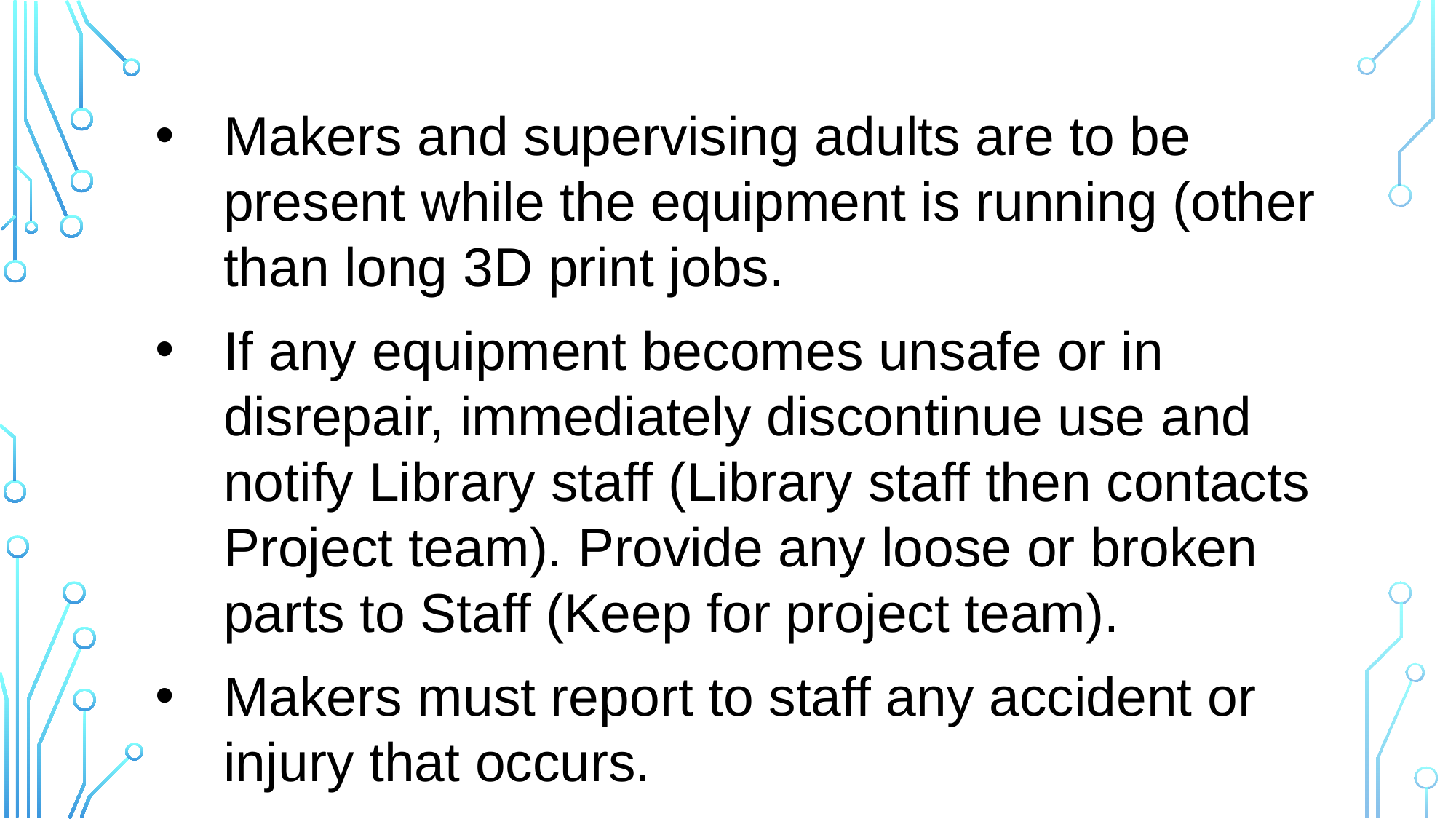

Makers and supervising adults are to be present while the equipment is running (other than long 3D print jobs.
If any equipment becomes unsafe or in disrepair, immediately discontinue use and notify Library staff (Library staff then contacts Project team). Provide any loose or broken parts to Staff (Keep for project team).
Makers must report to staff any accident or injury that occurs.

Nebraska